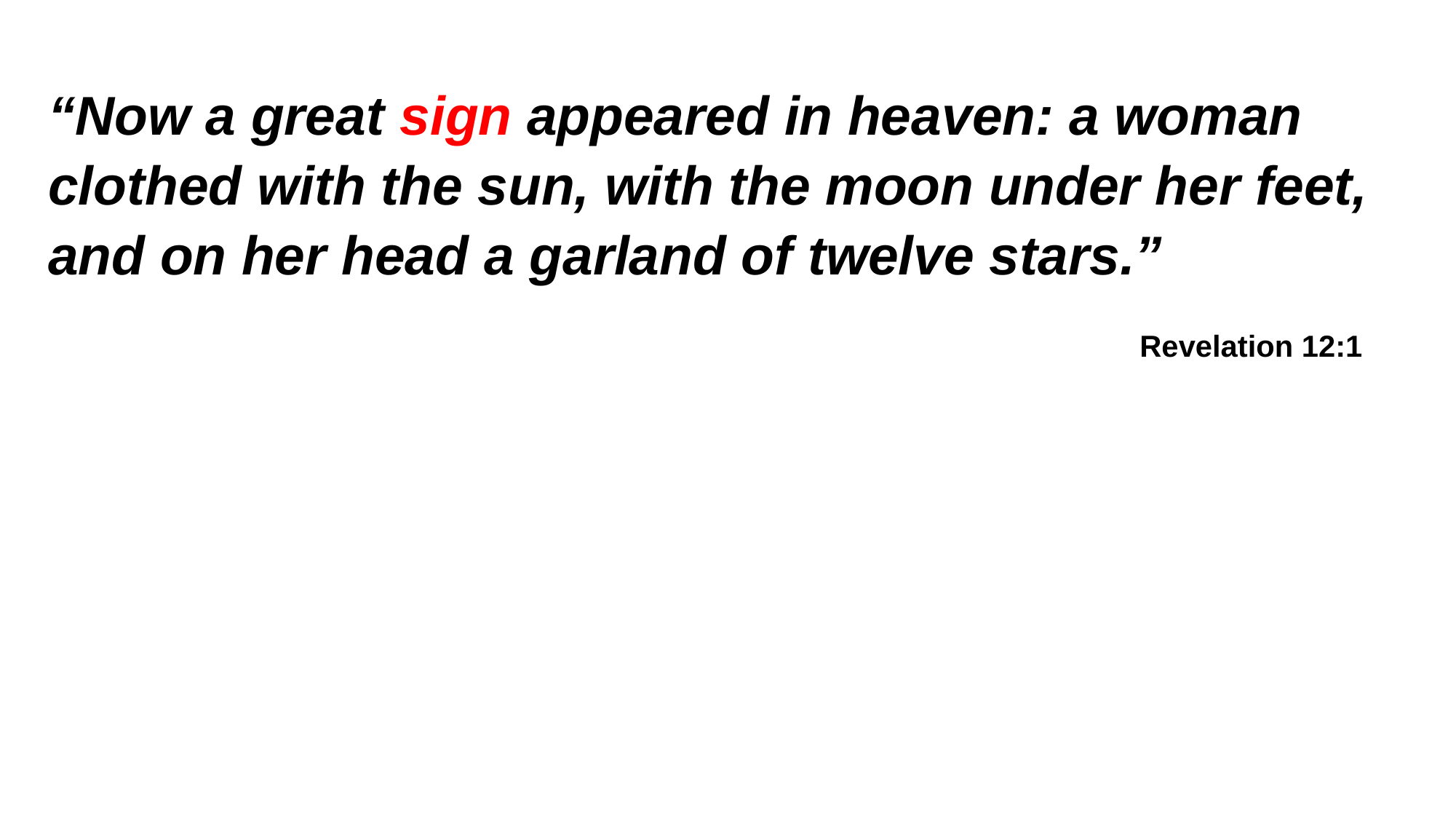

“Now a great sign appeared in heaven: a woman clothed with the sun, with the moon under her feet, and on her head a garland of twelve stars.”
										Revelation 12:1